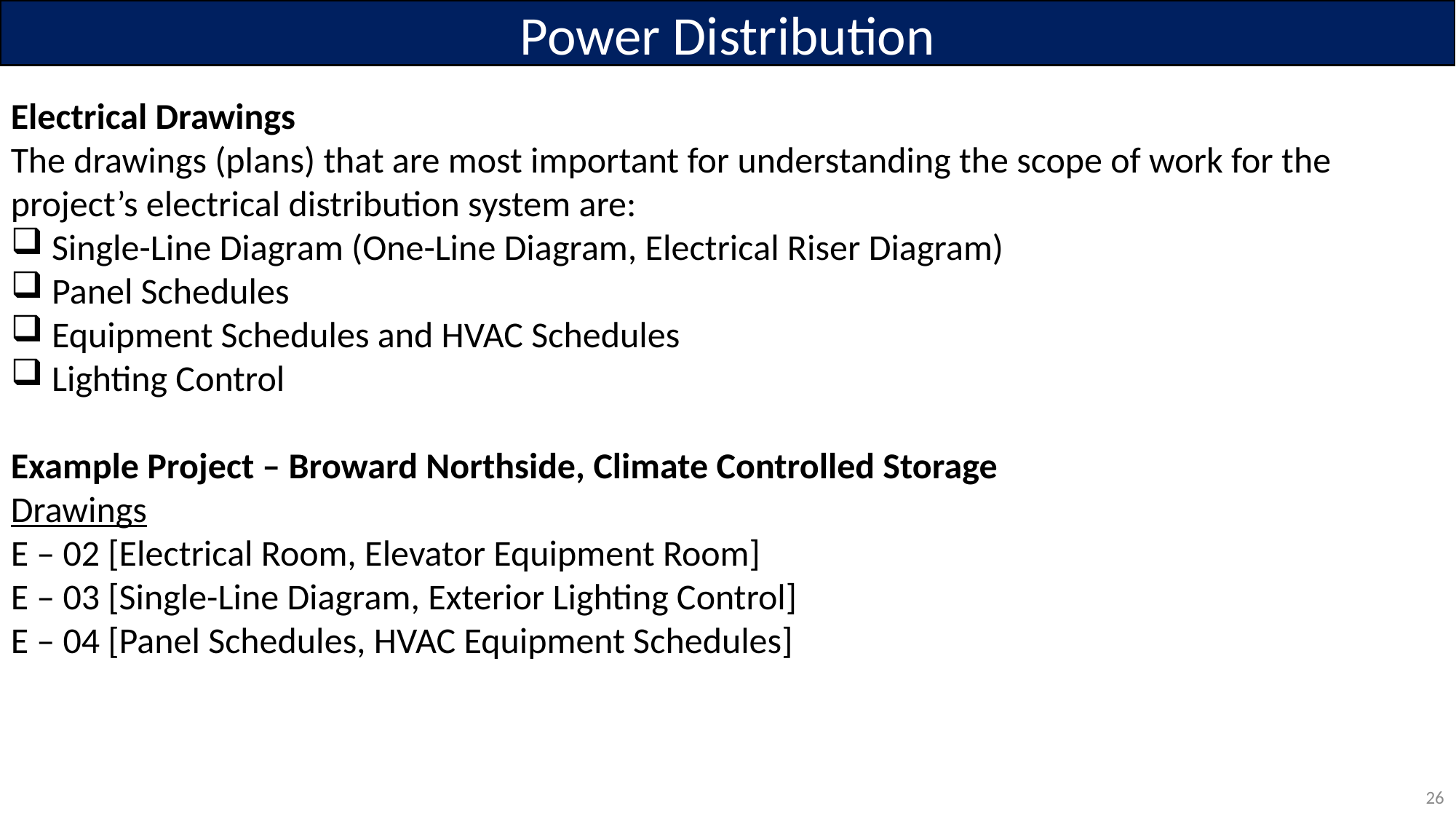

Power Distribution
Electrical Drawings
The drawings (plans) that are most important for understanding the scope of work for the project’s electrical distribution system are:
Single-Line Diagram (One-Line Diagram, Electrical Riser Diagram)
Panel Schedules
Equipment Schedules and HVAC Schedules
Lighting Control

Example Project – Broward Northside, Climate Controlled Storage
Drawings
E – 02 [Electrical Room, Elevator Equipment Room]
E – 03 [Single-Line Diagram, Exterior Lighting Control]
E – 04 [Panel Schedules, HVAC Equipment Schedules]
26